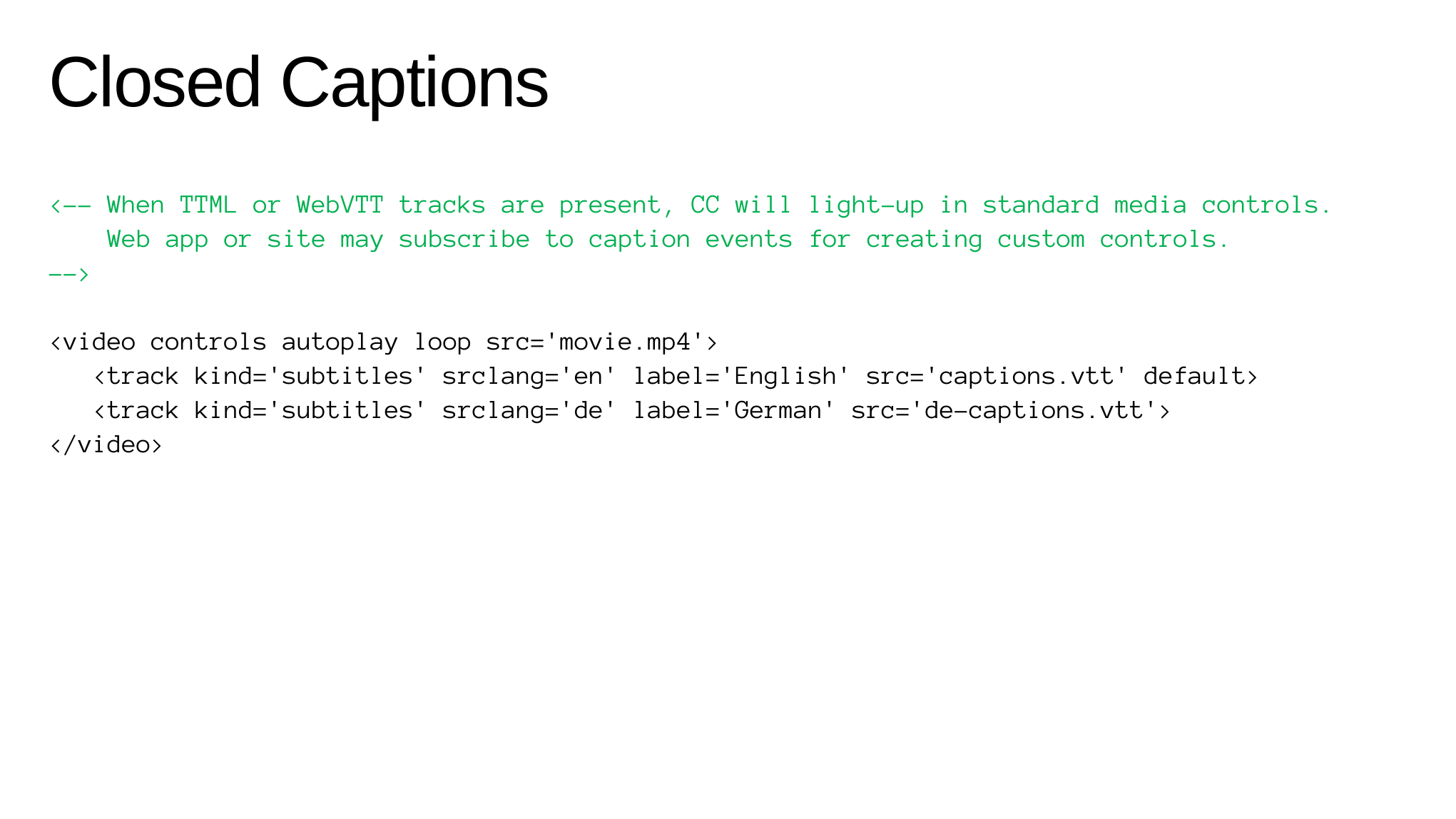

# Closed Captions

<-- When TTML or WebVTT tracks are present, CC will light-up in standard media controls.
    Web app or site may subscribe to caption events for creating custom controls.
-->

<video controls autoplay loop src='movie.mp4'>
   <track kind='subtitles' srclang='en' label='English' src='captions.vtt' default>
   <track kind='subtitles' srclang='de' label='German' src='de-captions.vtt'>
</video>